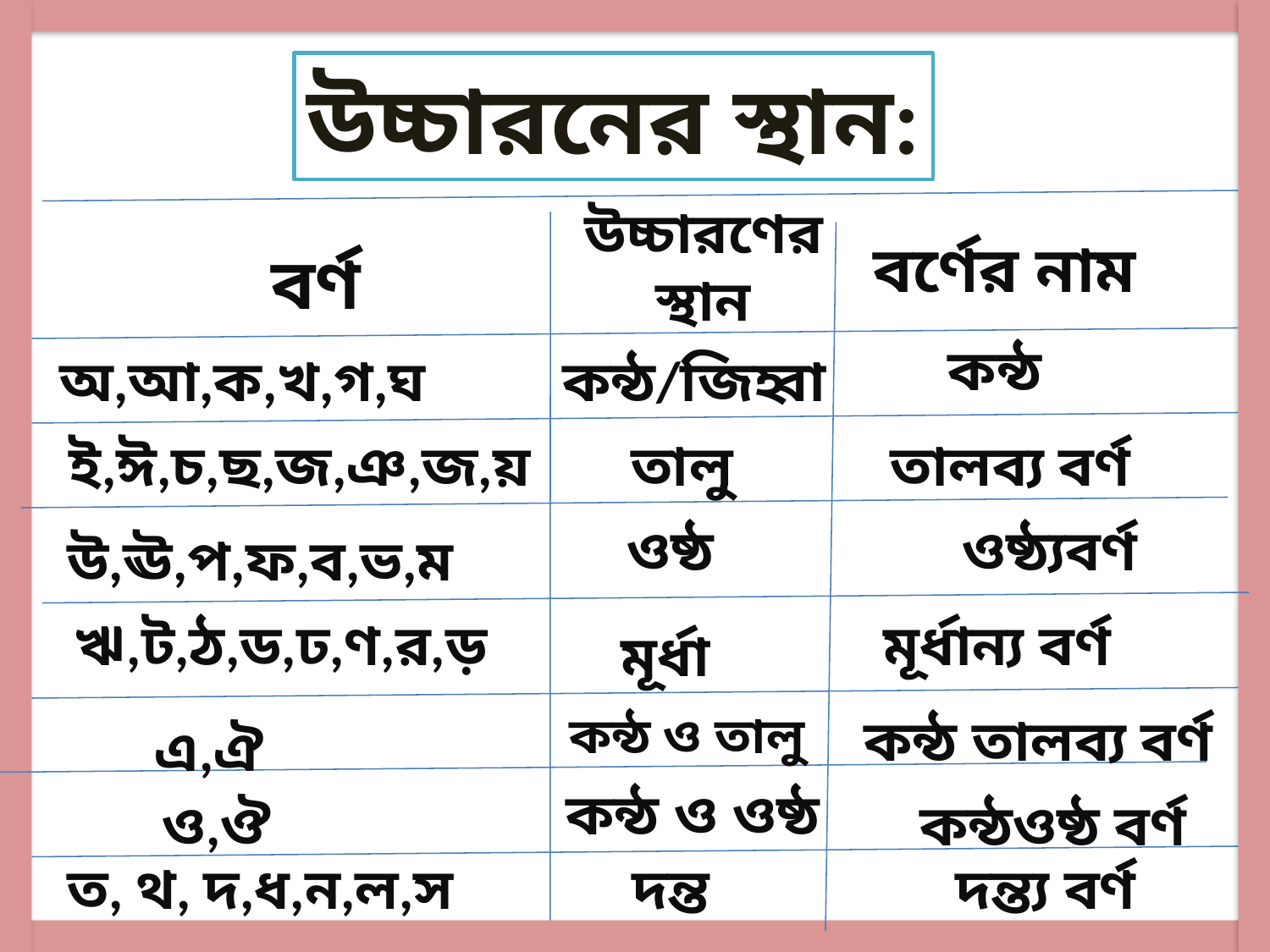

উচ্চারনের স্থান:
উচ্চারণের স্থান
বর্ণের নাম
বর্ণ
কন্ঠ
অ,আ,ক,খ,গ,ঘ
কন্ঠ/জিহ্বা
ই,ঈ,চ,ছ,জ,ঞ,জ,য়
তালু
তালব্য বর্ণ
ওষ্ঠ
ওষ্ঠ্যবর্ণ
উ,ঊ,প,ফ,ব,ভ,ম
ঋ,ট,ঠ,ড,ঢ,ণ,র,ড়
মূর্ধান্য বর্ণ
মূর্ধা
কন্ঠ ও তালু
কন্ঠ তালব্য বর্ণ
এ,ঐ
কন্ঠ ও ওষ্ঠ
ও,ঔ
কন্ঠওষ্ঠ বর্ণ
ত, থ, দ,ধ,ন,ল,স
দন্ত
দন্ত্য বর্ণ